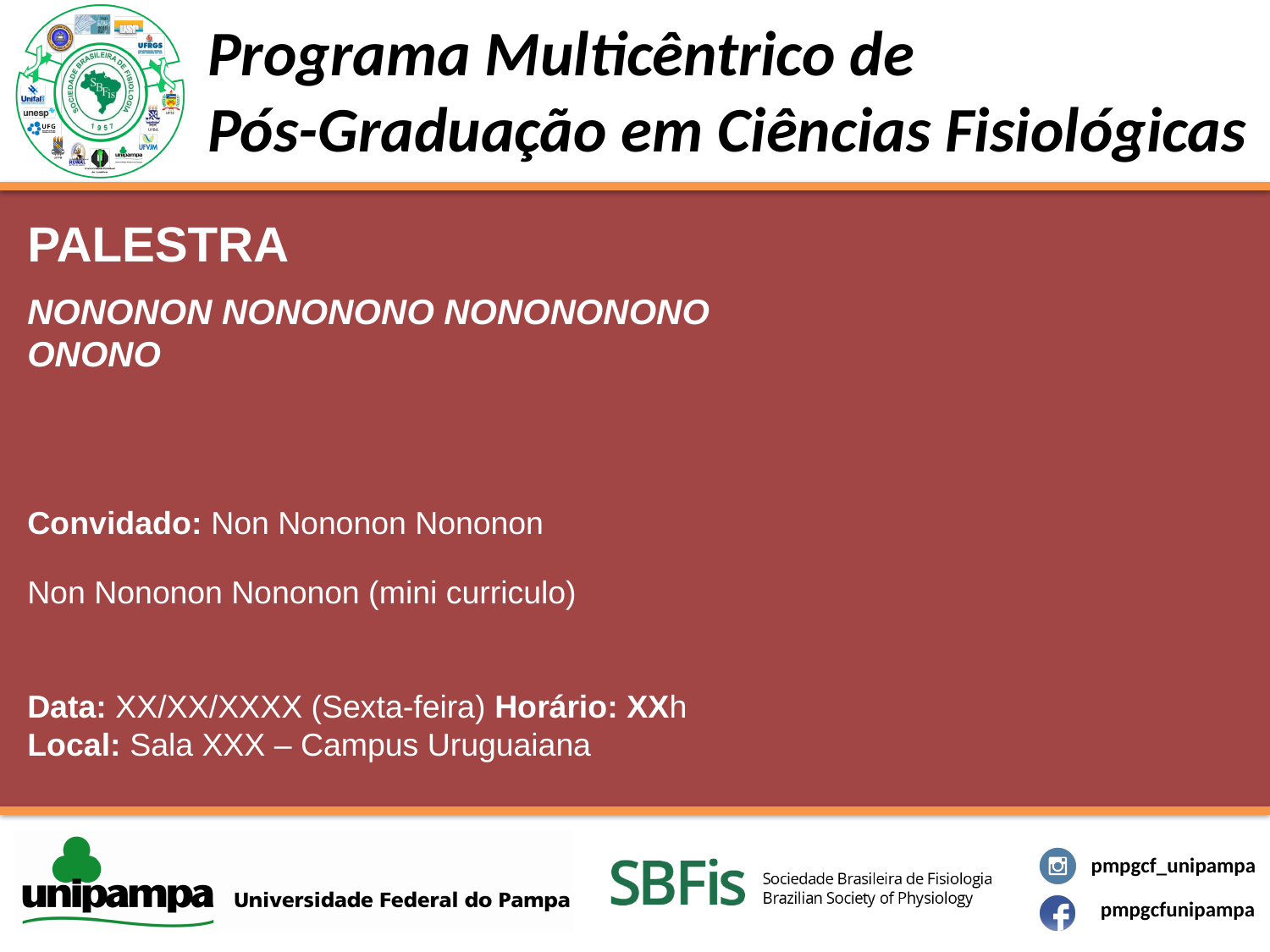

PALESTRA
NONONON NONONONO NONONONONO ONONO

Convidado: Non Nononon Nononon

Non Nononon Nononon (mini curriculo)

Data: XX/XX/XXXX (Sexta-feira) Horário: XXh
Local: Sala XXX – Campus Uruguaiana